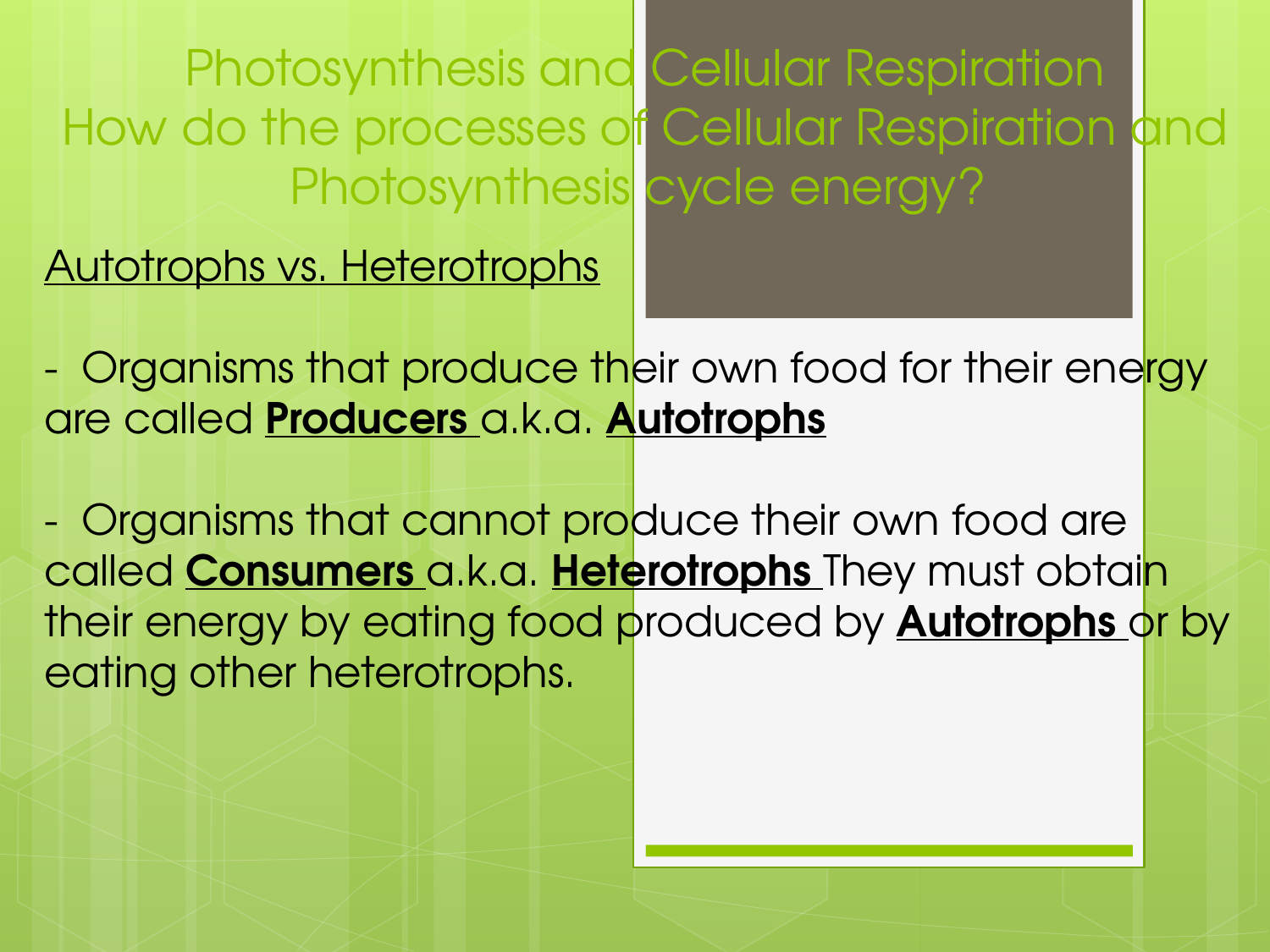

# Photosynthesis and Cellular Respiration How do the processes of Cellular Respiration and Photosynthesis cycle energy?
Autotrophs vs. Heterotrophs

-  Organisms that produce their own food for their energy are called Producers a.k.a. Autotrophs

-  Organisms that cannot produce their own food are called Consumers a.k.a. Heterotrophs They must obtain their energy by eating food produced by Autotrophs or by eating other heterotrophs.